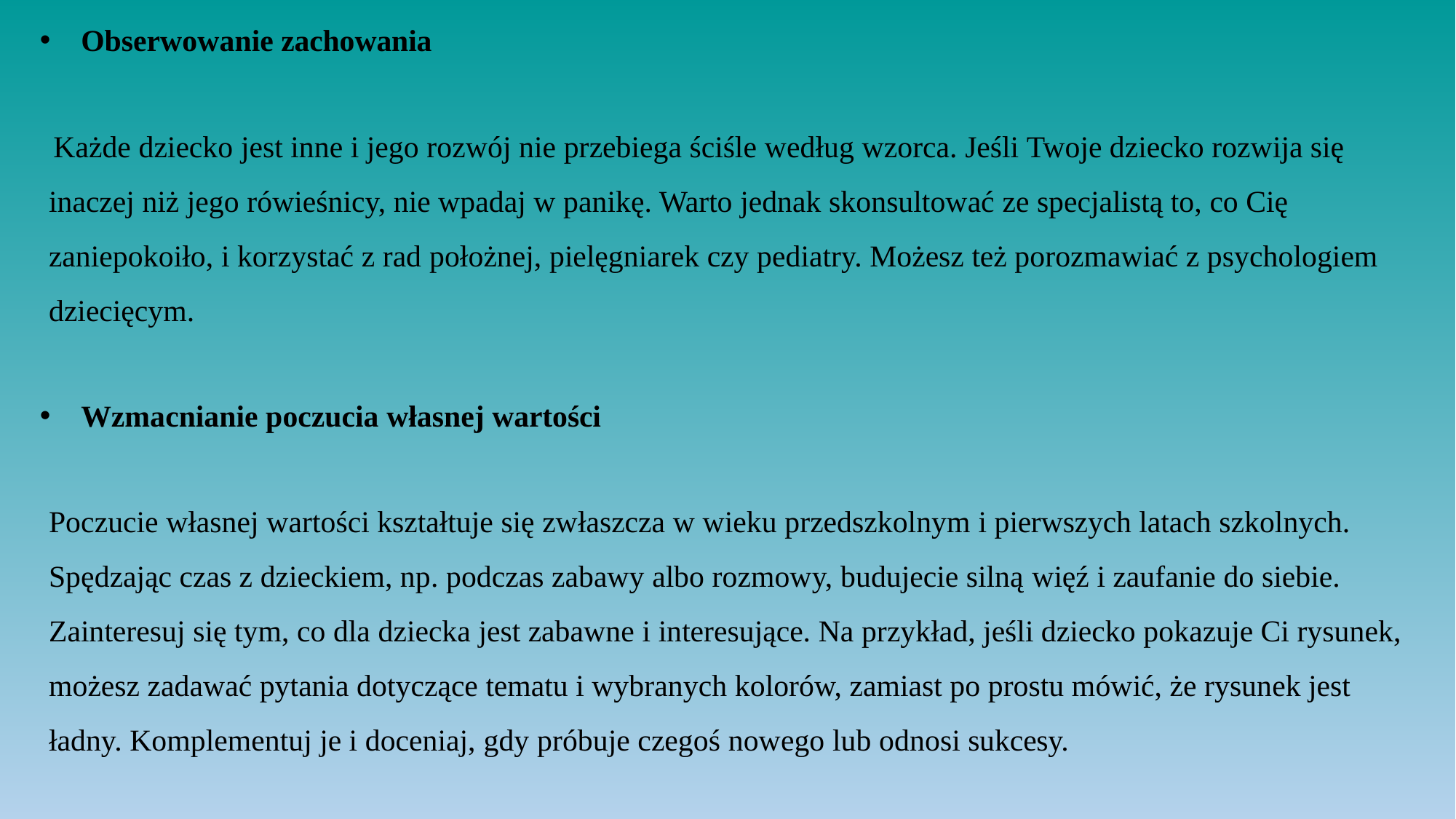

Obserwowanie zachowania

Każde dziecko jest inne i jego rozwój nie przebiega ściśle według wzorca. Jeśli Twoje dziecko rozwija się inaczej niż jego rówieśnicy, nie wpadaj w panikę. Warto jednak skonsultować ze specjalistą to, co Cię zaniepokoiło, i korzystać z rad położnej, pielęgniarek czy pediatry. Możesz też porozmawiać z psychologiem dziecięcym.

Wzmacnianie poczucia własnej wartości

Poczucie własnej wartości kształtuje się zwłaszcza w wieku przedszkolnym i pierwszych latach szkolnych. Spędzając czas z dzieckiem, np. podczas zabawy albo rozmowy, budujecie silną więź i zaufanie do siebie. Zainteresuj się tym, co dla dziecka jest zabawne i interesujące. Na przykład, jeśli dziecko pokazuje Ci rysunek, możesz zadawać pytania dotyczące tematu i wybranych kolorów, zamiast po prostu mówić, że rysunek jest ładny. Komplementuj je i doceniaj, gdy próbuje czegoś nowego lub odnosi sukcesy.